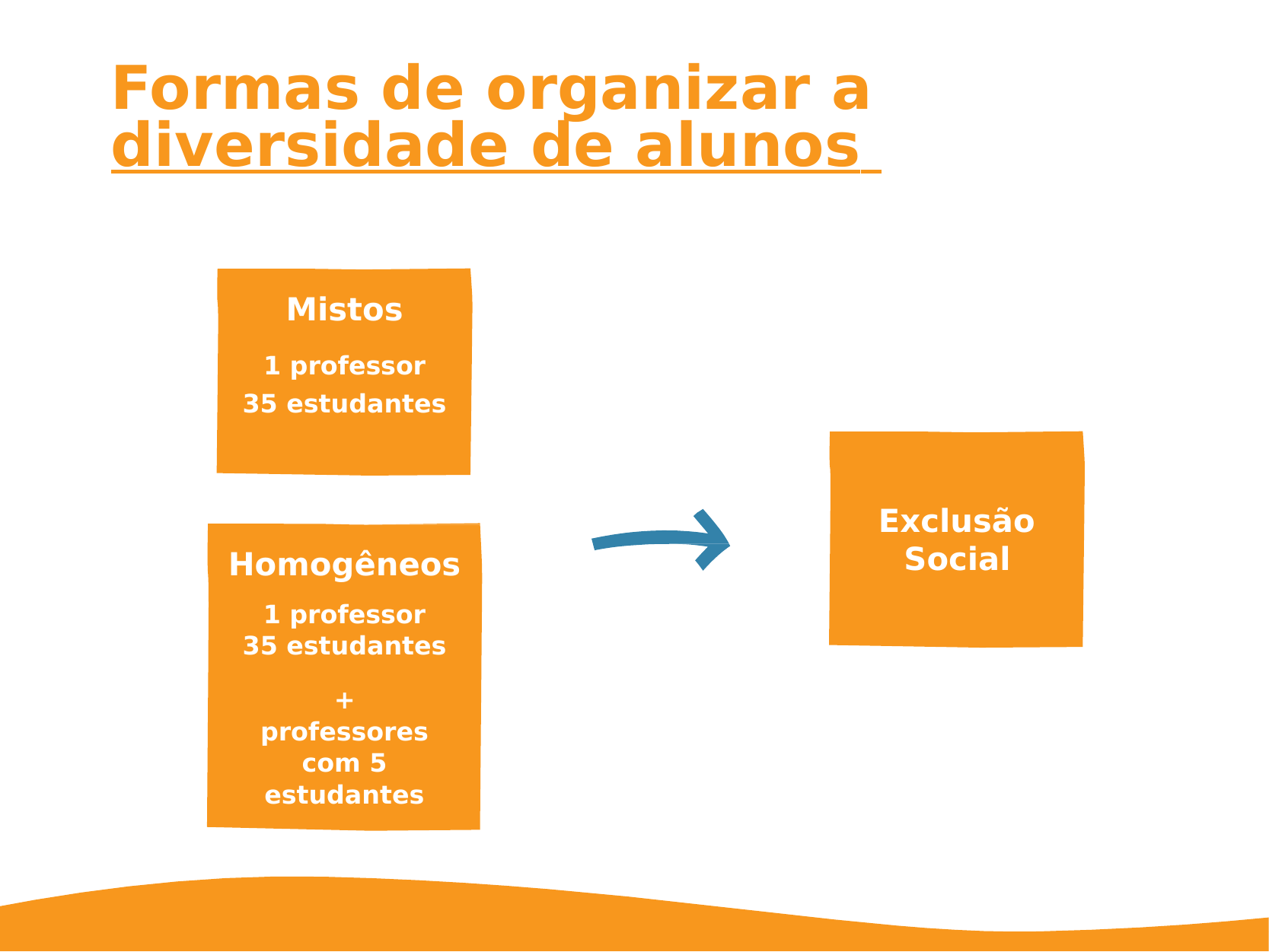

Formas de organizar a diversidade de alunos

Mistos

1 professor
35 estudantes

Exclusão Social

Homogêneos

1 professor
35 estudantes
+
professores com 5 estudantes